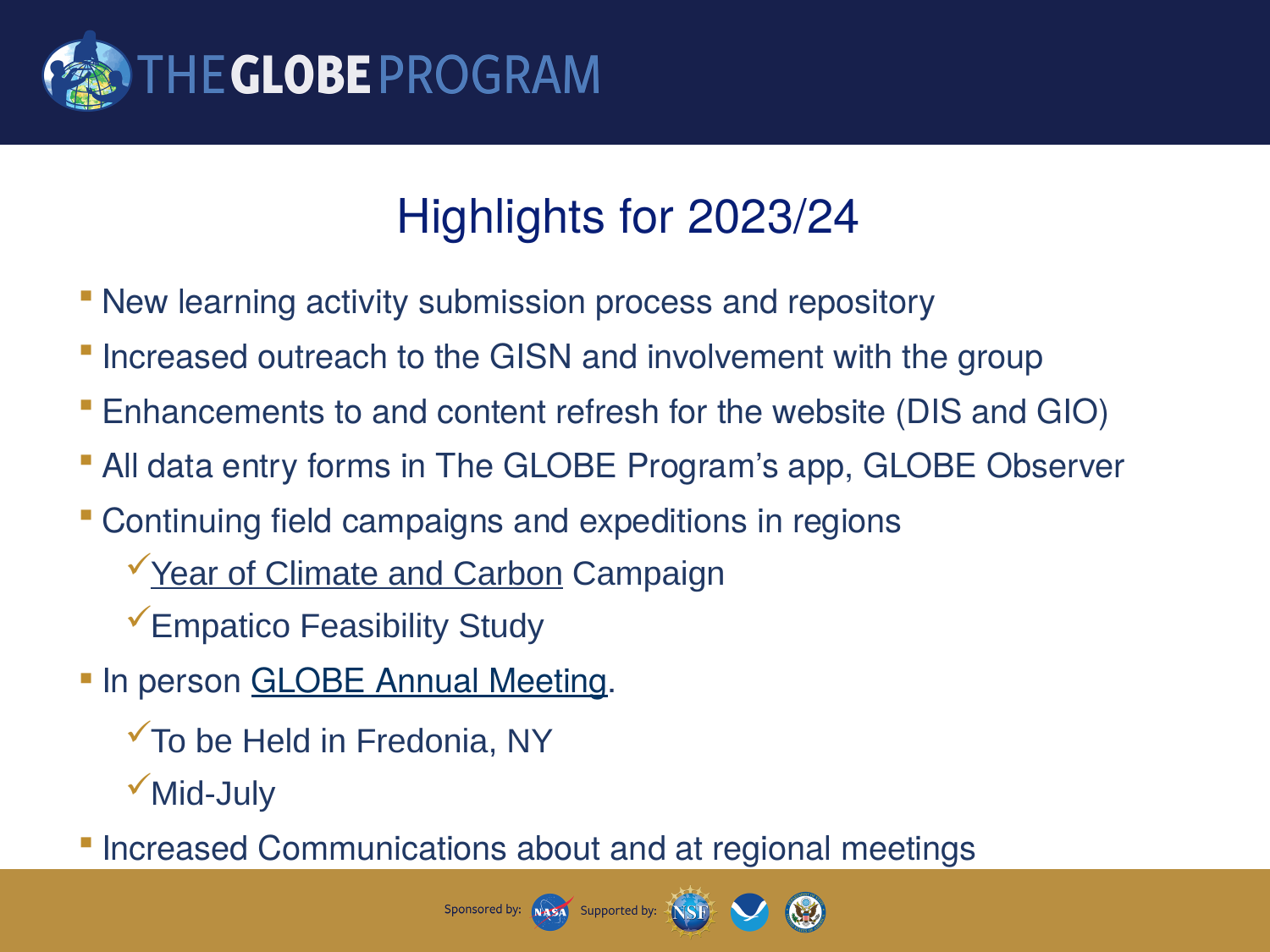

# Highlights for 2023/24
New learning activity submission process and repository
Increased outreach to the GISN and involvement with the group
Enhancements to and content refresh for the website (DIS and GIO)
All data entry forms in The GLOBE Program’s app, GLOBE Observer
Continuing field campaigns and expeditions in regions
Year of Climate and Carbon Campaign
Empatico Feasibility Study
In person GLOBE Annual Meeting.
To be Held in Fredonia, NY
Mid-July
Increased Communications about and at regional meetings